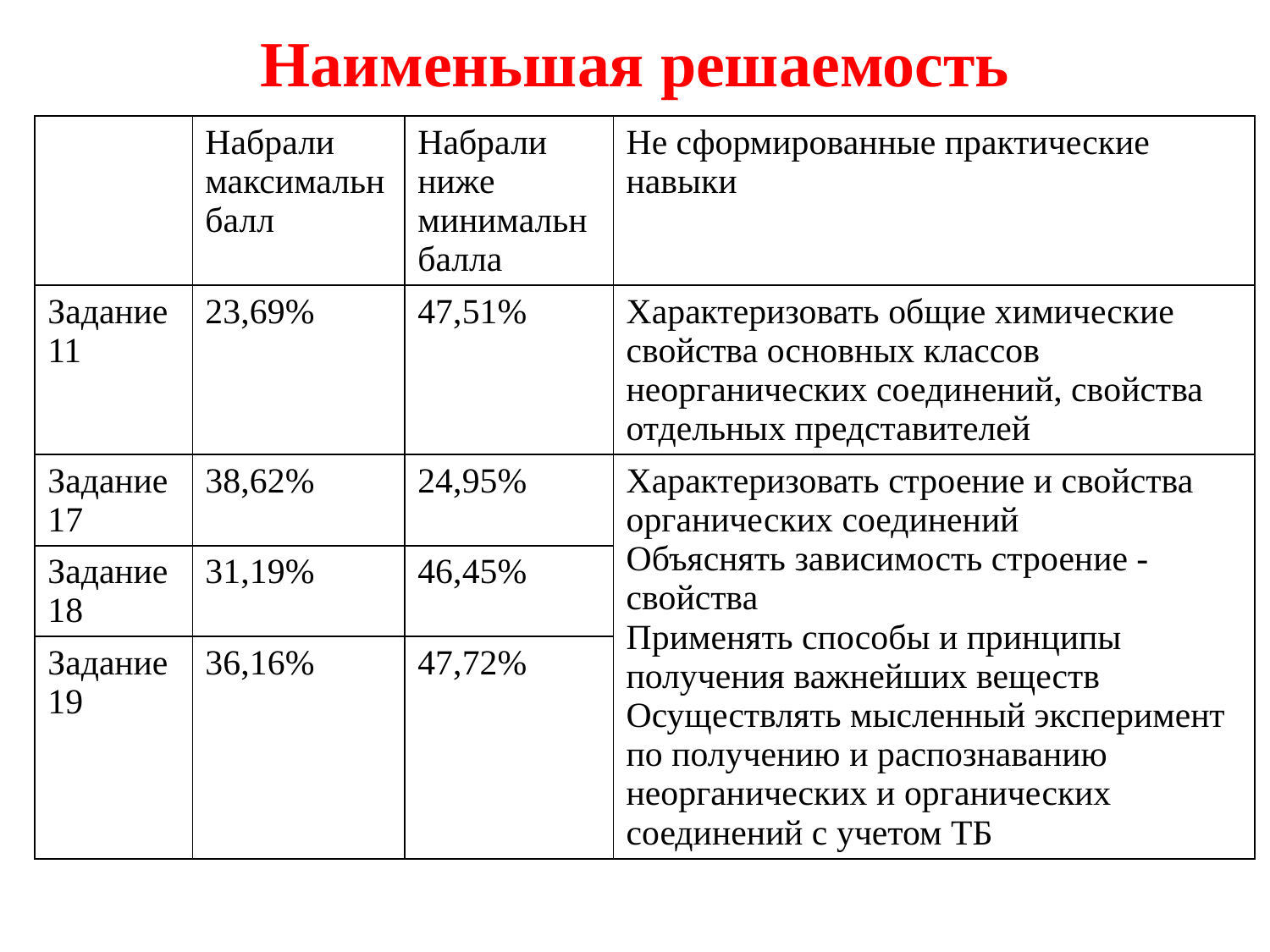

# Наименьшая решаемость

|  | Набрали максимальн балл | Набрали ниже минимальн балла | Не сформированные практические навыки |
| --- | --- | --- | --- |
| Задание 11 | 23,69% | 47,51% | Характеризовать общие химические свойства основных классов неорганических соединений, свойства отдельных представителей |
| Задание 17 | 38,62% | 24,95% | Характеризовать строение и свойства органических соединений Объяснять зависимость строение - свойства Применять способы и принципы получения важнейших веществ Осуществлять мысленный эксперимент по получению и распознаванию неорганических и органических соединений с учетом ТБ |
| Задание 18 | 31,19% | 46,45% |  |
| Задание 19 | 36,16% | 47,72% |  |